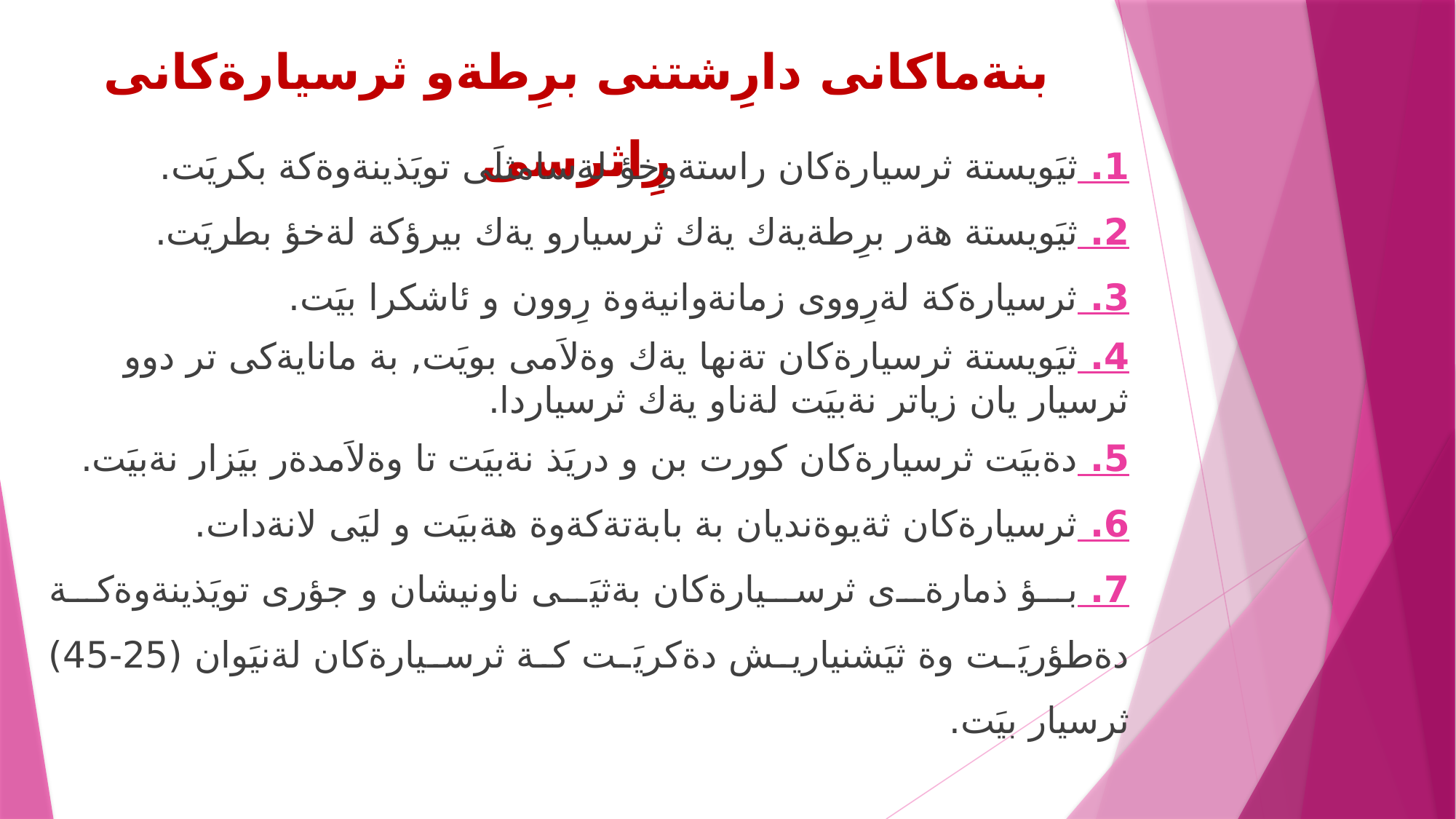

# بنةماكانى دارِشتنى برِطةو ثرسيارةكانى رِاثرسى
1. ثيَويستة ثرسيارةكان راستةوخؤ لةسامثلَى تويَذينةوةكة بكريَت.
2. ثيَويستة هةر برِطةيةك يةك ثرسيارو يةك بيرؤكة لةخؤ بطريَت.
3. ثرسيارةكة لةرِووى زمانةوانيةوة رِوون و ئاشكرا بيَت.
4. ثيَويستة ثرسيارةكان تةنها يةك وةلاَمى بويَت, بة مانايةكى تر دوو ثرسيار يان زياتر نةبيَت لةناو يةك ثرسياردا.
5. دةبيَت ثرسيارةكان كورت بن و دريَذ نةبيَت تا وةلاَمدةر بيَزار نةبيَت.
6. ثرسيارةكان ثةيوةنديان بة بابةتةكةوة هةبيَت و ليَى لانةدات.
7. بؤ ذمارةى ثرسيارةكان بةثيَى ناونيشان و جؤرى تويَذينةوةكة دةطؤريَت وة ثيَشنياريش دةكريَت كة ثرسيارةكان لةنيَوان (25-45) ثرسيار بيَت.